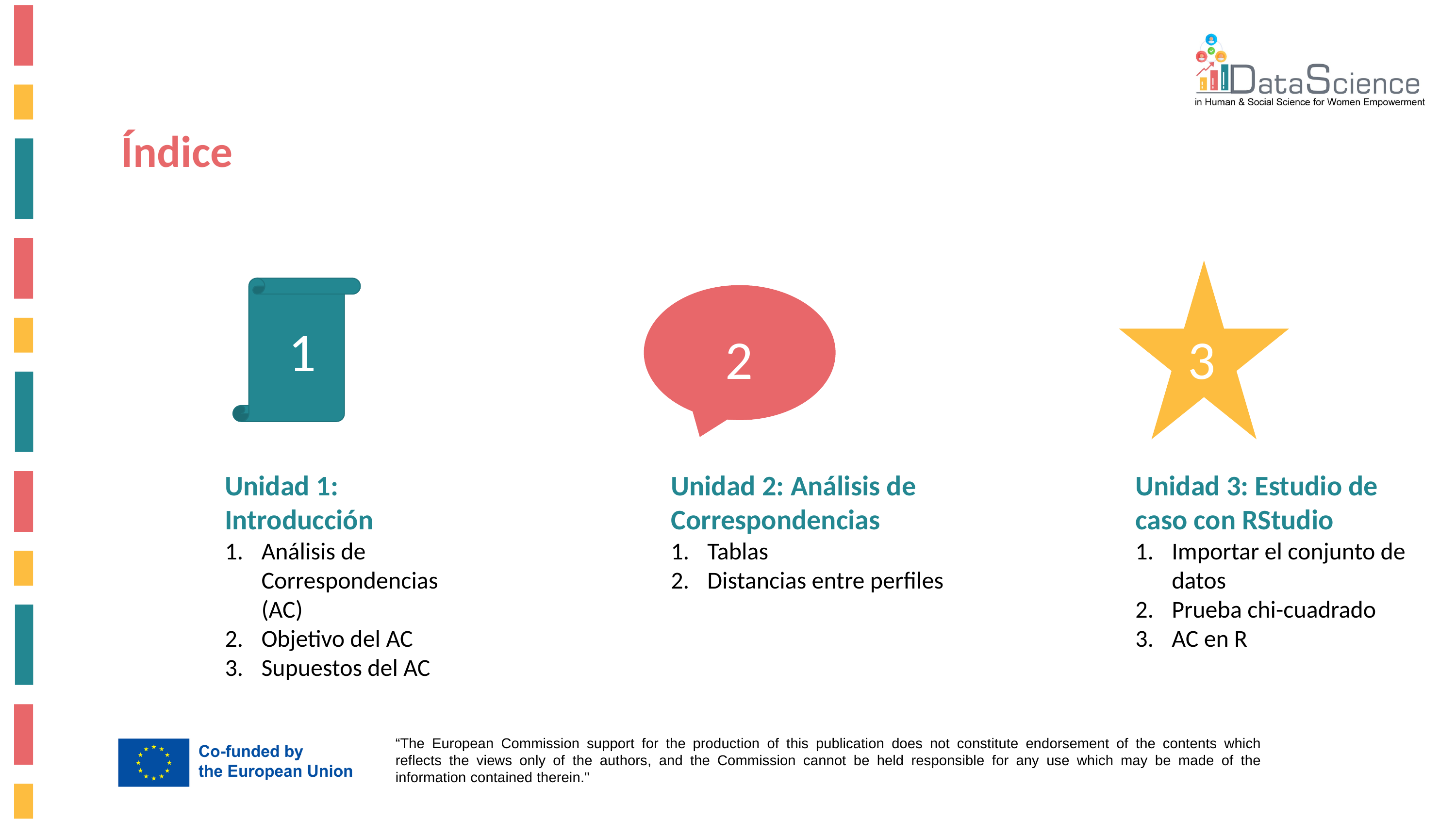

Índice

1
3
2
Unidad 1: Introducción
Análisis de Correspondencias  (AC)
Objetivo del AC
Supuestos del AC

Unidad 2: Análisis de Correspondencias
Tablas
Distancias entre perfiles
Unidad 3: Estudio de caso con RStudio
Importar el conjunto de datos
Prueba chi-cuadrado
AC en R